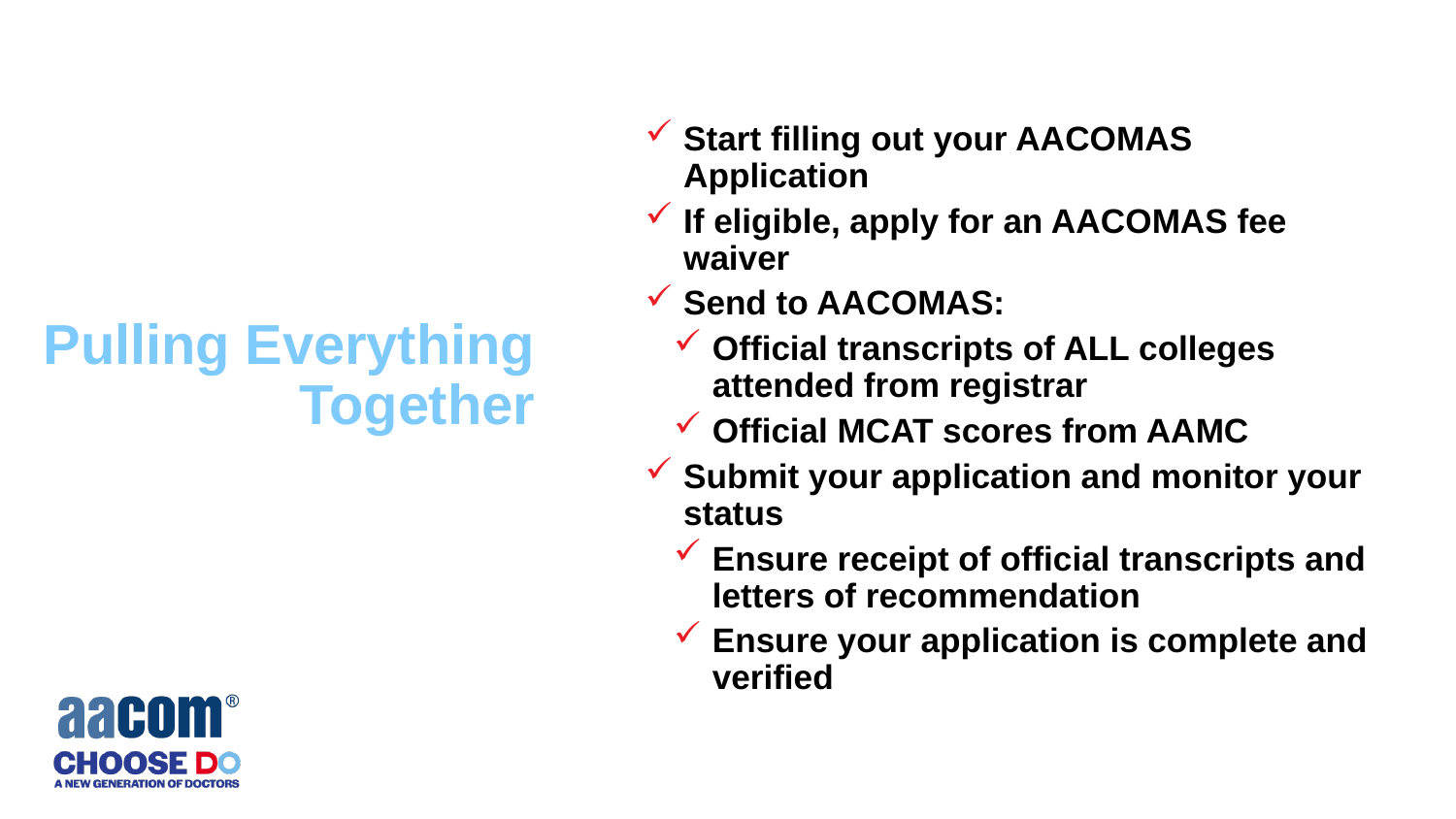

# Pulling Everything Together
Start filling out your AACOMAS Application
If eligible, apply for an AACOMAS fee waiver
Send to AACOMAS:
Official transcripts of ALL colleges attended from registrar
Official MCAT scores from AAMC
Submit your application and monitor your status
Ensure receipt of official transcripts and letters of recommendation
Ensure your application is complete and verified